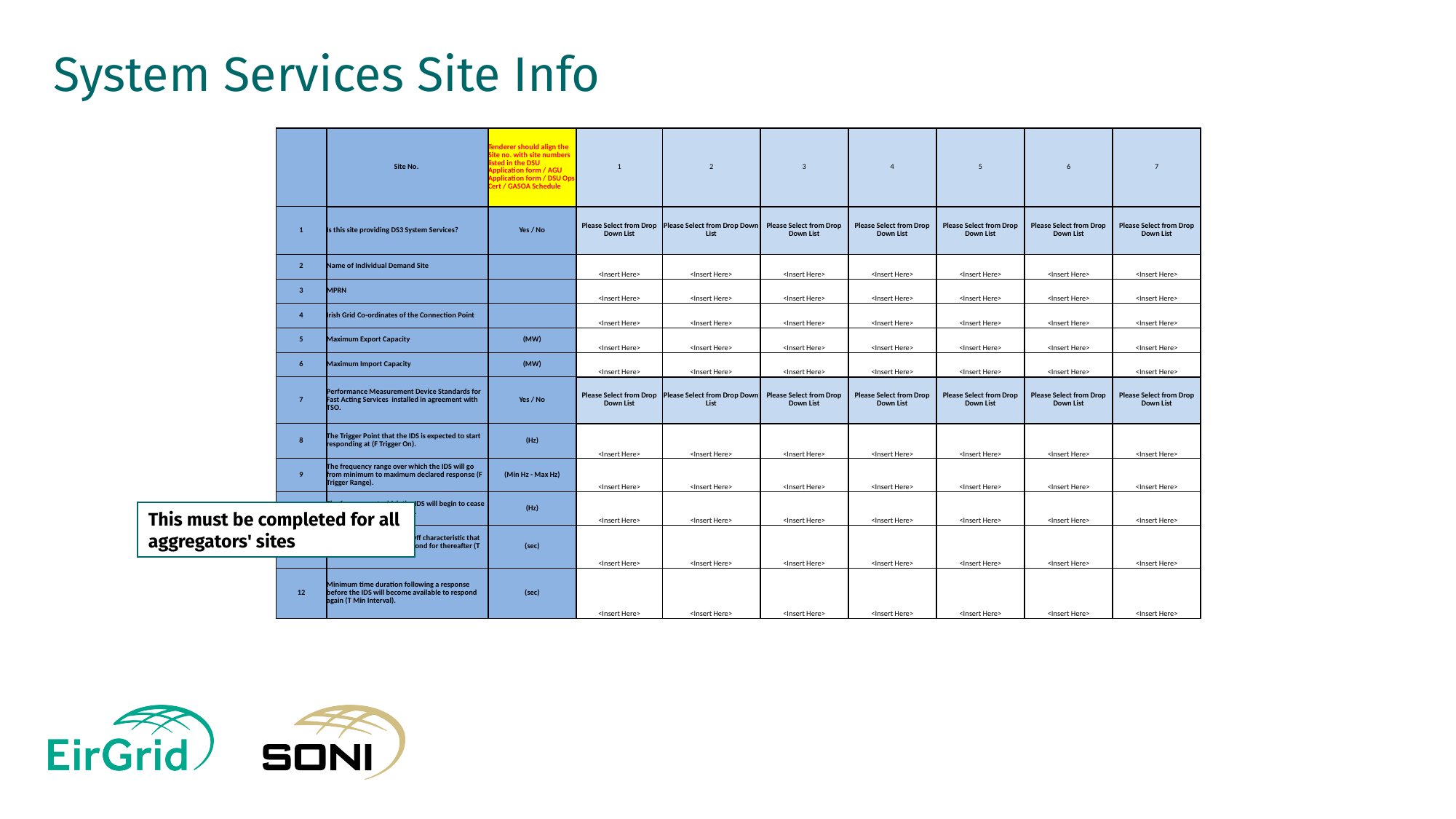

# System Services Site Info
|  | Site No. | Tenderer should align the Site no. with site numbers listed in the DSU Application form / AGU Application form / DSU Ops Cert / GASOA Schedule | 1 | 2 | 3 | 4 | 5 | 6 | 7 |
| --- | --- | --- | --- | --- | --- | --- | --- | --- | --- |
| 1 | Is this site providing DS3 System Services? | Yes / No | Please Select from Drop Down List | Please Select from Drop Down List | Please Select from Drop Down List | Please Select from Drop Down List | Please Select from Drop Down List | Please Select from Drop Down List | Please Select from Drop Down List |
| 2 | Name of Individual Demand Site |  | <Insert Here> | <Insert Here> | <Insert Here> | <Insert Here> | <Insert Here> | <Insert Here> | <Insert Here> |
| 3 | MPRN |  | <Insert Here> | <Insert Here> | <Insert Here> | <Insert Here> | <Insert Here> | <Insert Here> | <Insert Here> |
| 4 | Irish Grid Co-ordinates of the Connection Point |  | <Insert Here> | <Insert Here> | <Insert Here> | <Insert Here> | <Insert Here> | <Insert Here> | <Insert Here> |
| 5 | Maximum Export Capacity | (MW) | <Insert Here> | <Insert Here> | <Insert Here> | <Insert Here> | <Insert Here> | <Insert Here> | <Insert Here> |
| 6 | Maximum Import Capacity | (MW) | <Insert Here> | <Insert Here> | <Insert Here> | <Insert Here> | <Insert Here> | <Insert Here> | <Insert Here> |
| 7 | Performance Measurement Device Standards for Fast Acting Services installed in agreement with TSO. | Yes / No | Please Select from Drop Down List | Please Select from Drop Down List | Please Select from Drop Down List | Please Select from Drop Down List | Please Select from Drop Down List | Please Select from Drop Down List | Please Select from Drop Down List |
| 8 | The Trigger Point that the IDS is expected to start responding at (F Trigger On). | (Hz) | <Insert Here> | <Insert Here> | <Insert Here> | <Insert Here> | <Insert Here> | <Insert Here> | <Insert Here> |
| 9 | The frequency range over which the IDS will go from minimum to maximum declared response (F Trigger Range). | (Min Hz - Max Hz) | <Insert Here> | <Insert Here> | <Insert Here> | <Insert Here> | <Insert Here> | <Insert Here> | <Insert Here> |
| 10 | The frequency at which the IDS will begin to cease responding at (F Trigger Off). | (Hz) | <Insert Here> | <Insert Here> | <Insert Here> | <Insert Here> | <Insert Here> | <Insert Here> | <Insert Here> |
| 11 | Time delay to the F Trigger Off characteristic that the IDS will continue to respond for thereafter (T loiter). | (sec) | <Insert Here> | <Insert Here> | <Insert Here> | <Insert Here> | <Insert Here> | <Insert Here> | <Insert Here> |
| 12 | Minimum time duration following a response before the IDS will become available to respond again (T Min Interval). | (sec) | <Insert Here> | <Insert Here> | <Insert Here> | <Insert Here> | <Insert Here> | <Insert Here> | <Insert Here> |
This must be completed for all aggregators' sites